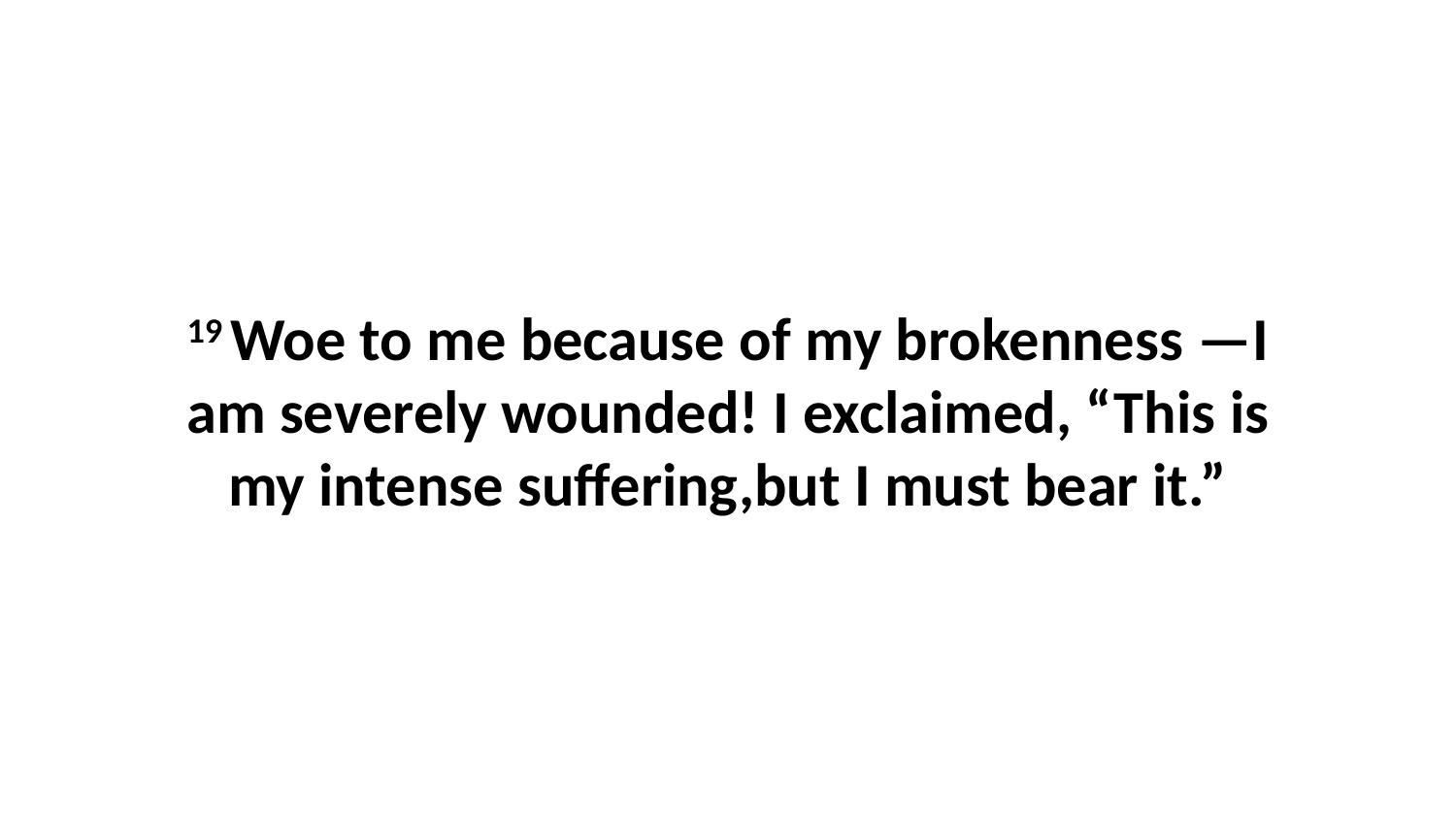

19 Woe to me because of my brokenness —I am severely wounded! I exclaimed, “This is my intense suffering,but I must bear it.”